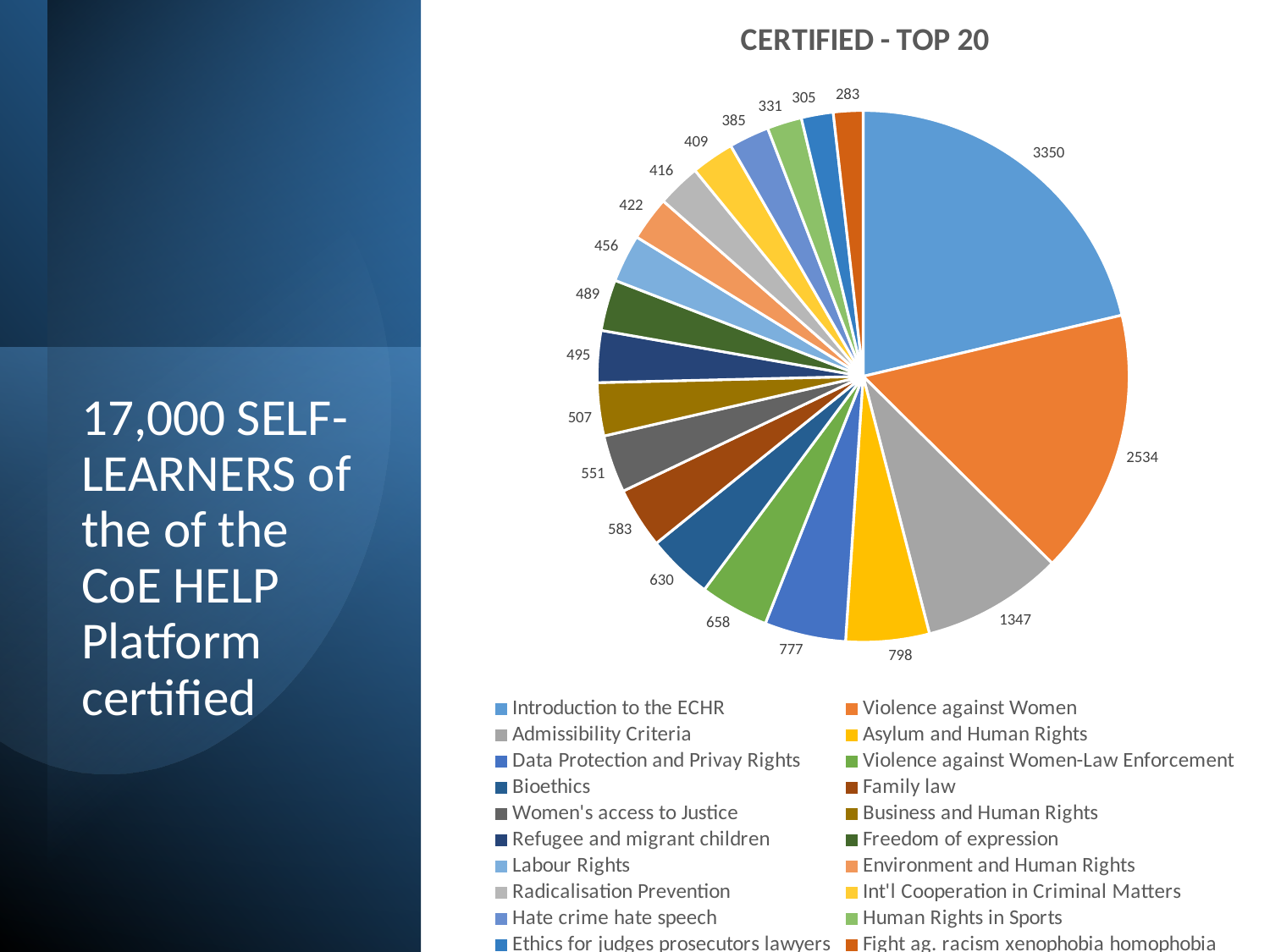

[unsupported chart]

# 17,000 SELF-LEARNERS of the of the CoE HELP Platform certified